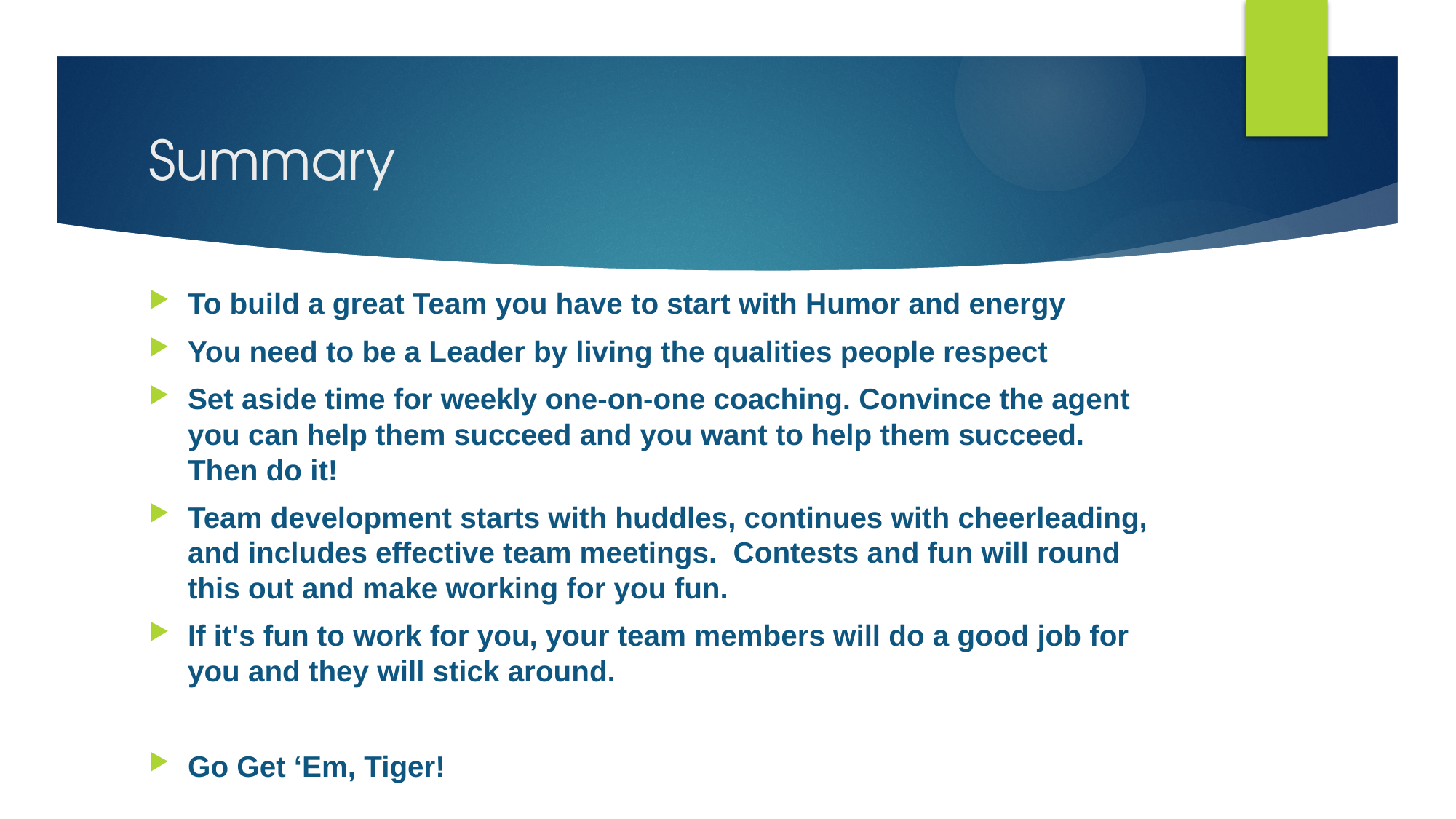

# Summary
To build a great Team you have to start with Humor and energy
You need to be a Leader by living the qualities people respect
Set aside time for weekly one-on-one coaching. Convince the agent you can help them succeed and you want to help them succeed.  Then do it!
Team development starts with huddles, continues with cheerleading, and includes effective team meetings.  Contests and fun will round this out and make working for you fun.
If it's fun to work for you, your team members will do a good job for you and they will stick around.

Go Get ‘Em, Tiger!